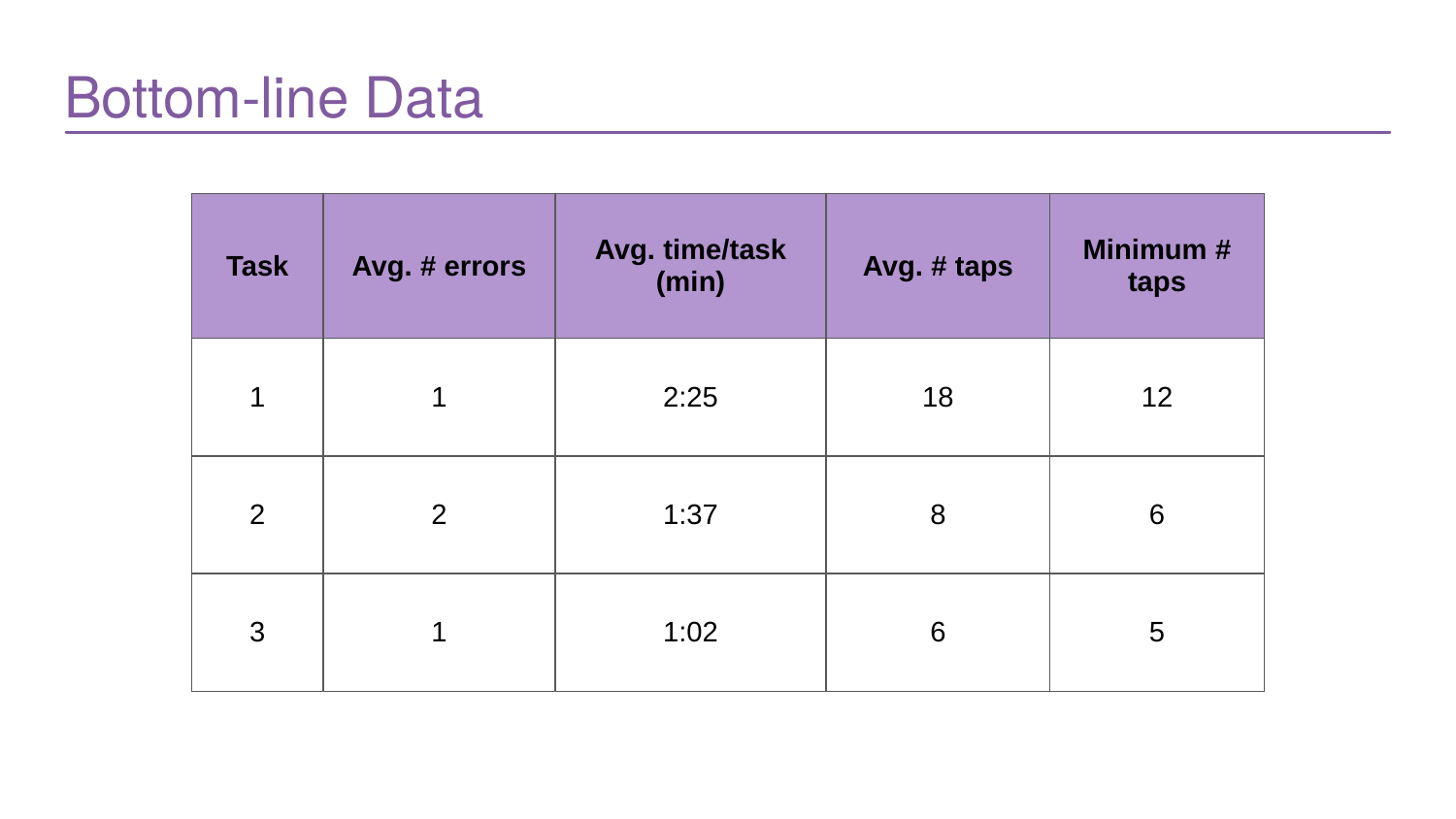

# Bottom-line Data
| Task | Avg. # errors | Avg. time/task (min) | Avg. # taps | Minimum # taps |
| --- | --- | --- | --- | --- |
| 1 | 1 | 2:25 | 18 | 12 |
| 2 | 2 | 1:37 | 8 | 6 |
| 3 | 1 | 1:02 | 6 | 5 |